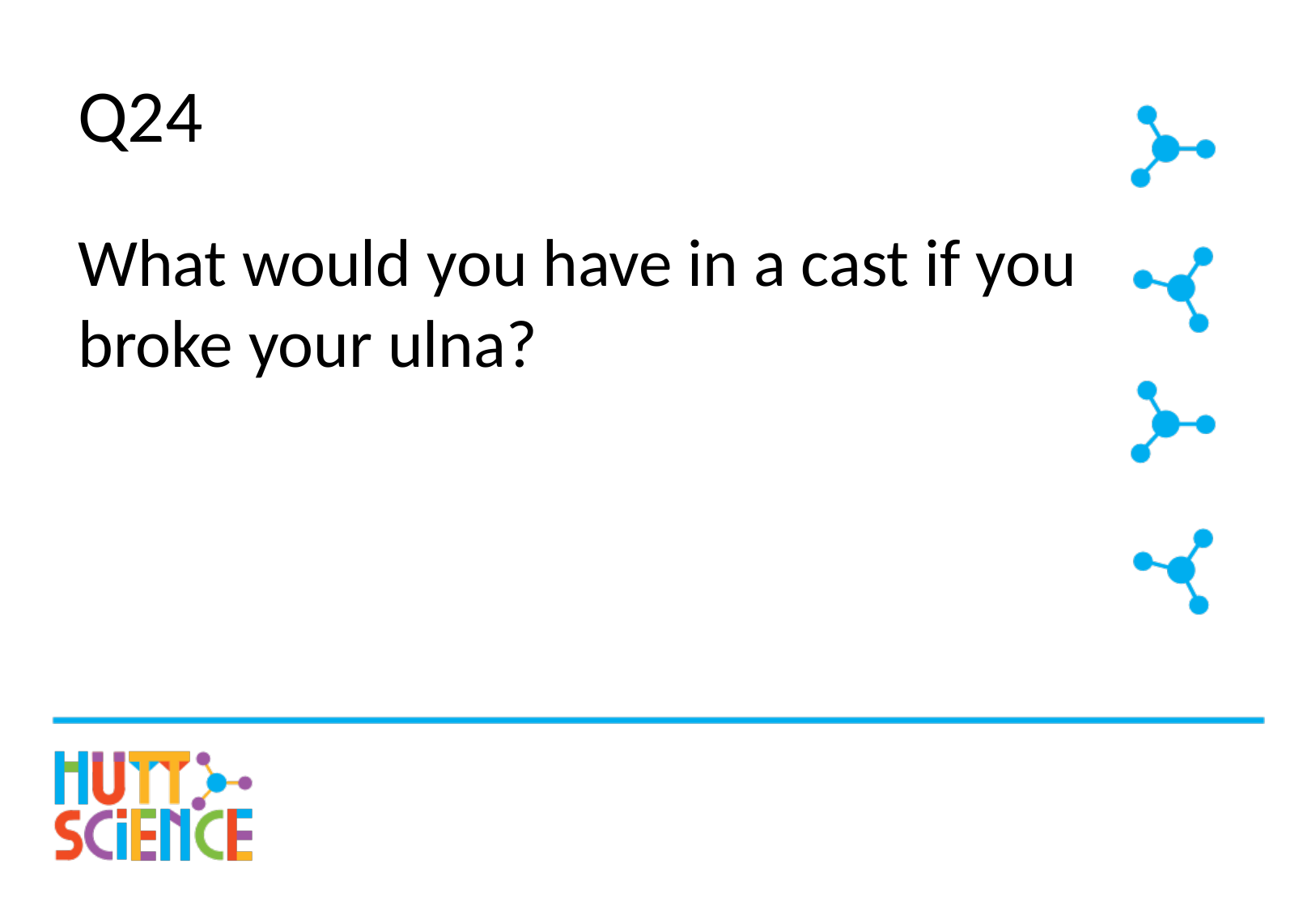

# Q24
What would you have in a cast if you broke your ulna?